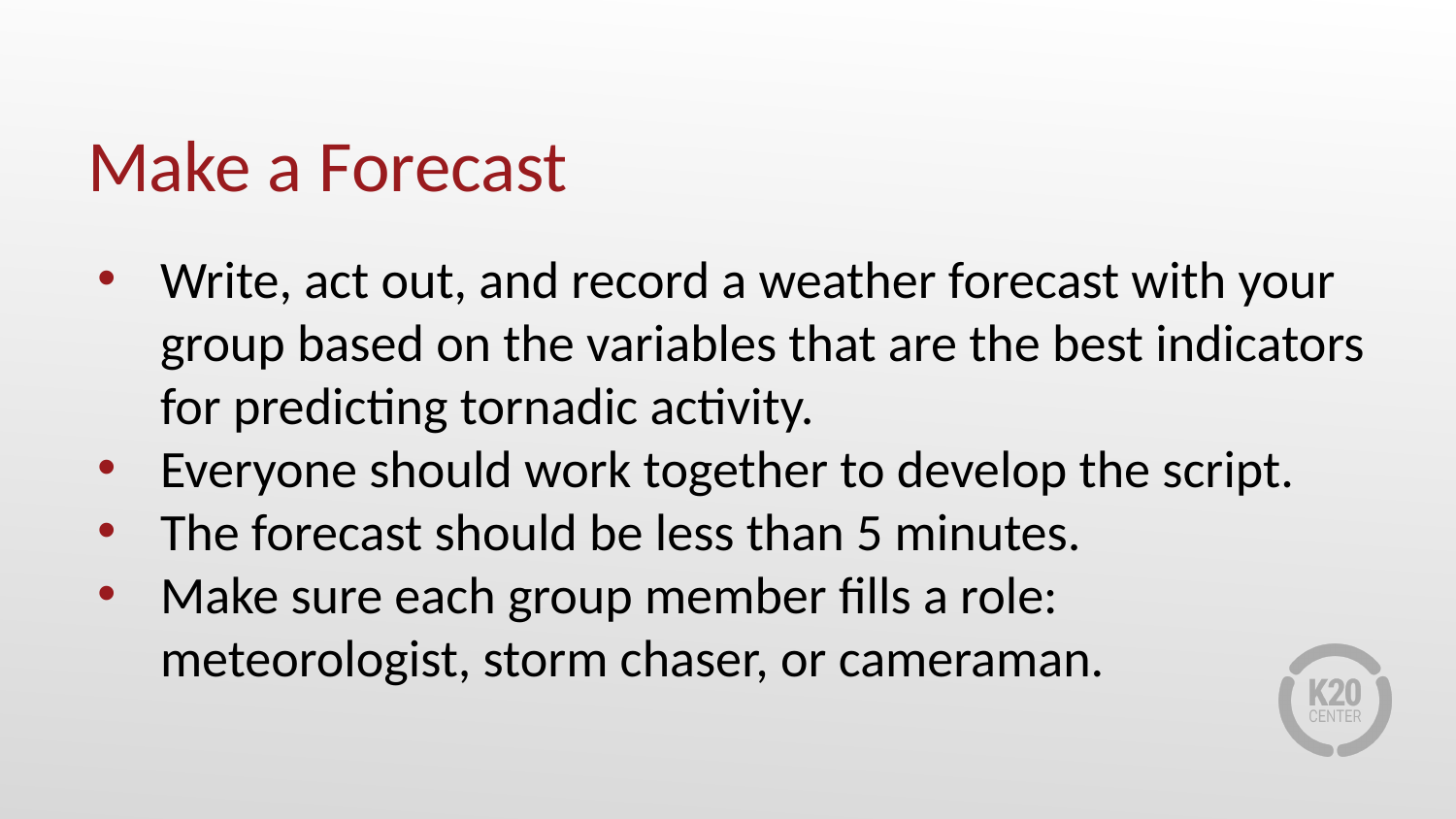

# Make a Forecast
Write, act out, and record a weather forecast with your group based on the variables that are the best indicators for predicting tornadic activity.
Everyone should work together to develop the script.
The forecast should be less than 5 minutes.
Make sure each group member fills a role: meteorologist, storm chaser, or cameraman.